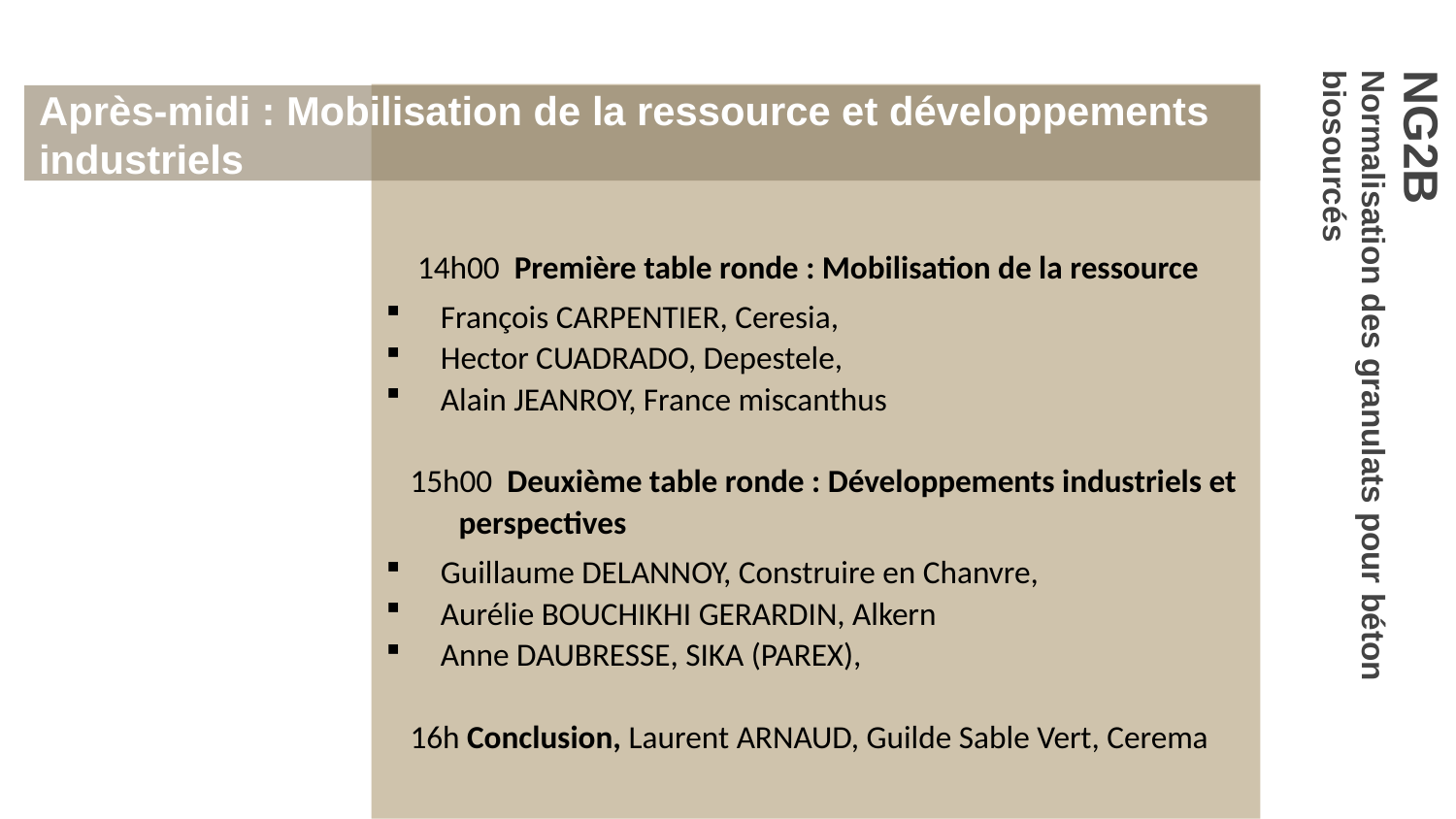

Après-midi : Mobilisation de la ressource et développements industriels
 14h00  Première table ronde : Mobilisation de la ressource
François CARPENTIER, Ceresia,
Hector CUADRADO, Depestele,
Alain JEANROY, France miscanthus
15h00  Deuxième table ronde : Développements industriels et perspectives
Guillaume DELANNOY, Construire en Chanvre,
Aurélie BOUCHIKHI GERARDIN, Alkern
Anne DAUBRESSE, SIKA (PAREX),
16h Conclusion, Laurent ARNAUD, Guilde Sable Vert, Cerema

NG2B
Normalisation des granulats pour béton biosourcés